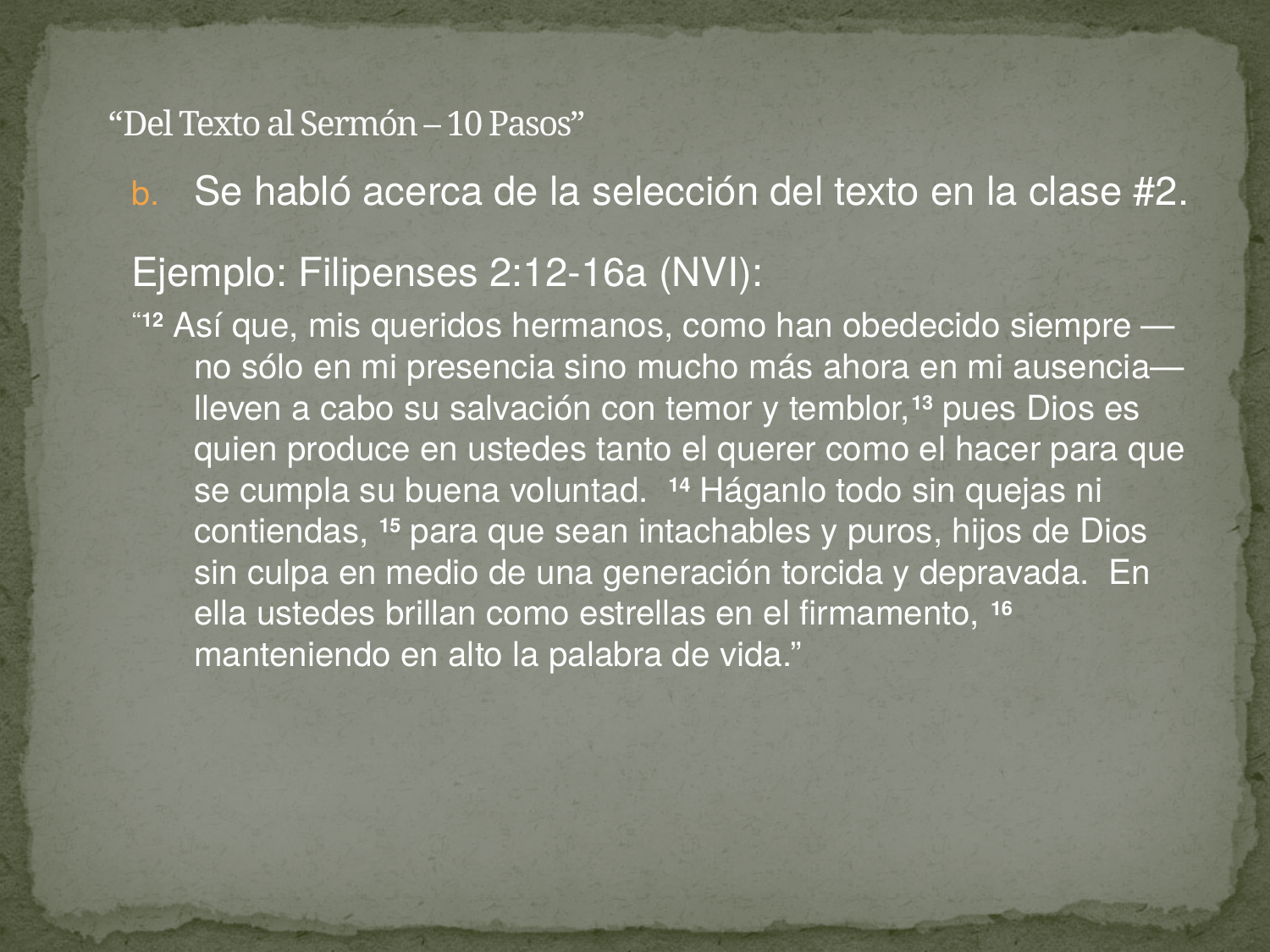

# “Del Texto al Sermón – 10 Pasos”
Se habló acerca de la selección del texto en la clase #2.

Ejemplo: Filipenses 2:12-16a (NVI):
“12 Así que, mis queridos hermanos, como han obedecido siempre —no sólo en mi presencia sino mucho más ahora en mi ausencia— lleven a cabo su salvación con temor y temblor,13 pues Dios es quien produce en ustedes tanto el querer como el hacer para que se cumpla su buena voluntad.  14 Háganlo todo sin quejas ni contiendas, 15 para que sean intachables y puros, hijos de Dios sin culpa en medio de una generación torcida y depravada.  En ella ustedes brillan como estrellas en el firmamento, 16 manteniendo en alto la palabra de vida.”